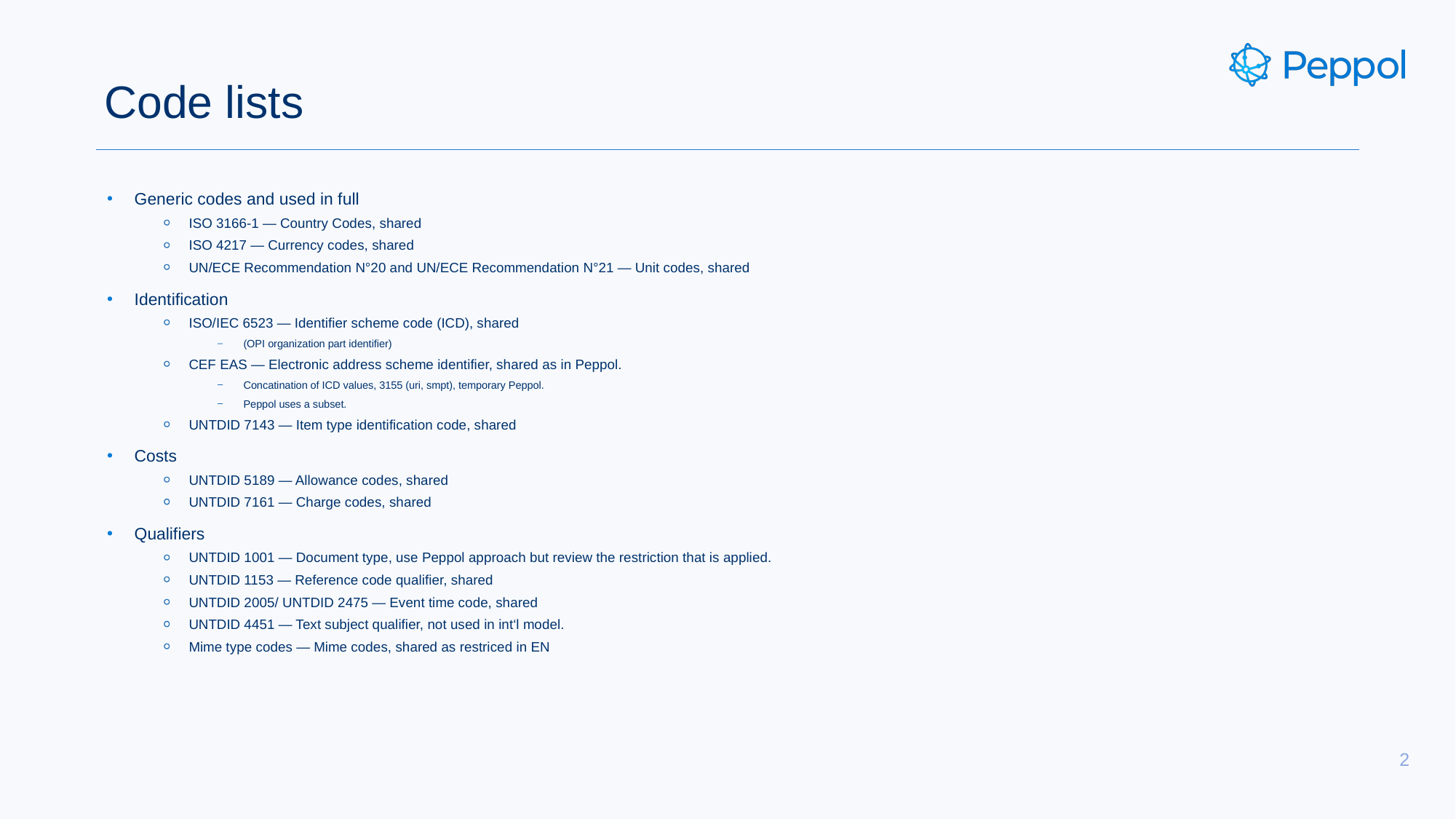

# Code lists
Generic codes and used in full
ISO 3166-1 — Country Codes, shared
ISO 4217 — Currency codes, shared
UN/ECE Recommendation N°20 and UN/ECE Recommendation N°21 — Unit codes, shared
Identification
ISO/IEC 6523 — Identifier scheme code (ICD), shared
(OPI organization part identifier)
CEF EAS — Electronic address scheme identifier, shared as in Peppol.
Concatination of ICD values, 3155 (uri, smpt), temporary Peppol.
Peppol uses a subset.
UNTDID 7143 — Item type identification code, shared
Costs
UNTDID 5189 — Allowance codes, shared
UNTDID 7161 — Charge codes, shared
Qualifiers
UNTDID 1001 — Document type, use Peppol approach but review the restriction that is applied.
UNTDID 1153 — Reference code qualifier, shared
UNTDID 2005/ UNTDID 2475 — Event time code, shared
UNTDID 4451 — Text subject qualifier, not used in int‘l model.
Mime type codes — Mime codes, shared as restriced in EN

2